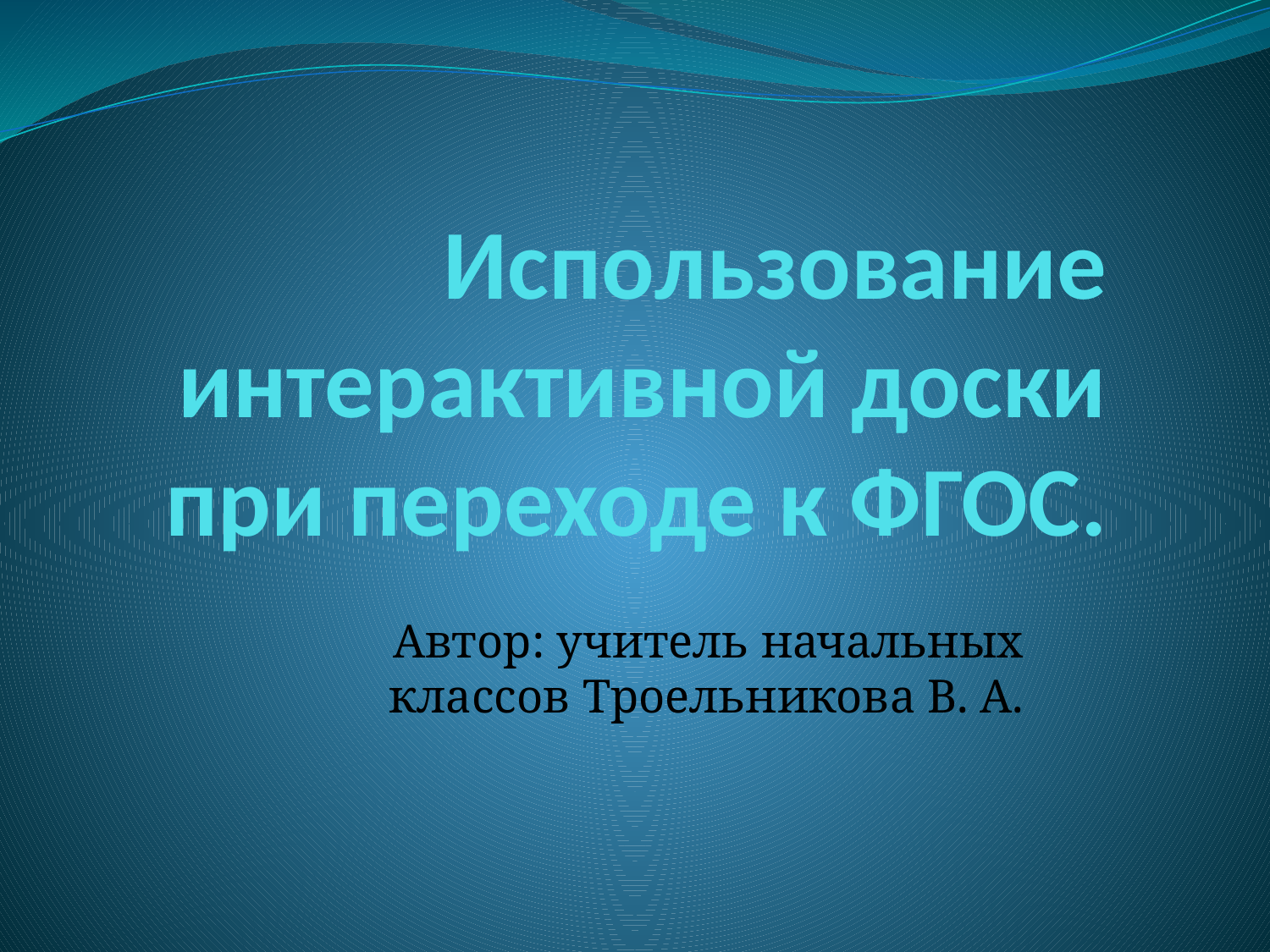

# Использование интерактивной доски при переходе к ФГОС.
Автор: учитель начальных классов Троельникова В. А.